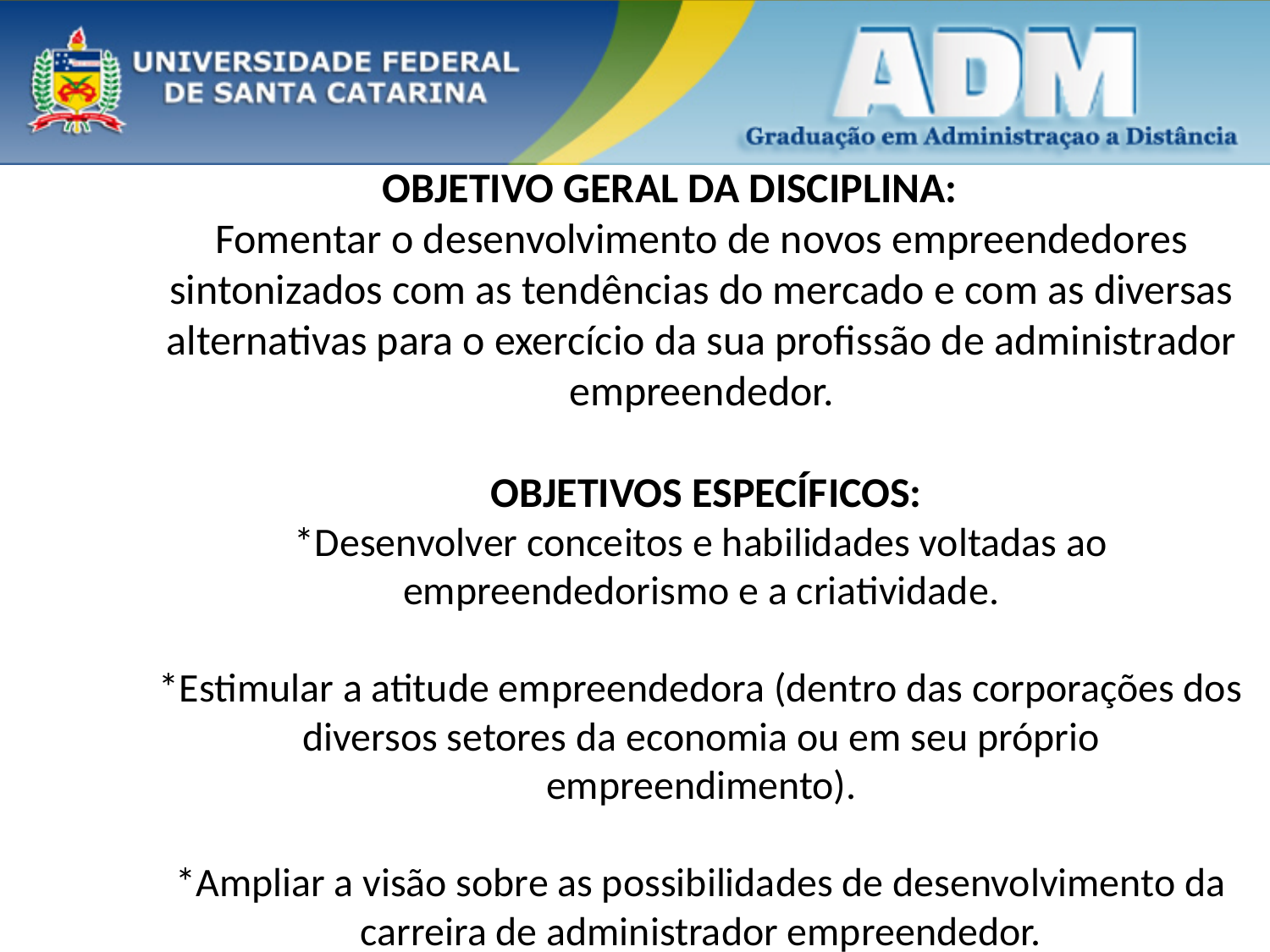

# OBJETIVO GERAL DA DISCIPLINA: Fomentar o desenvolvimento de novos empreendedores sintonizados com as tendências do mercado e com as diversas alternativas para o exercício da sua profissão de administrador empreendedor. OBJETIVOS ESPECÍFICOS: *Desenvolver conceitos e habilidades voltadas ao empreendedorismo e a criatividade. *Estimular a atitude empreendedora (dentro das corporações dos diversos setores da economia ou em seu próprio empreendimento). *Ampliar a visão sobre as possibilidades de desenvolvimento da carreira de administrador empreendedor.